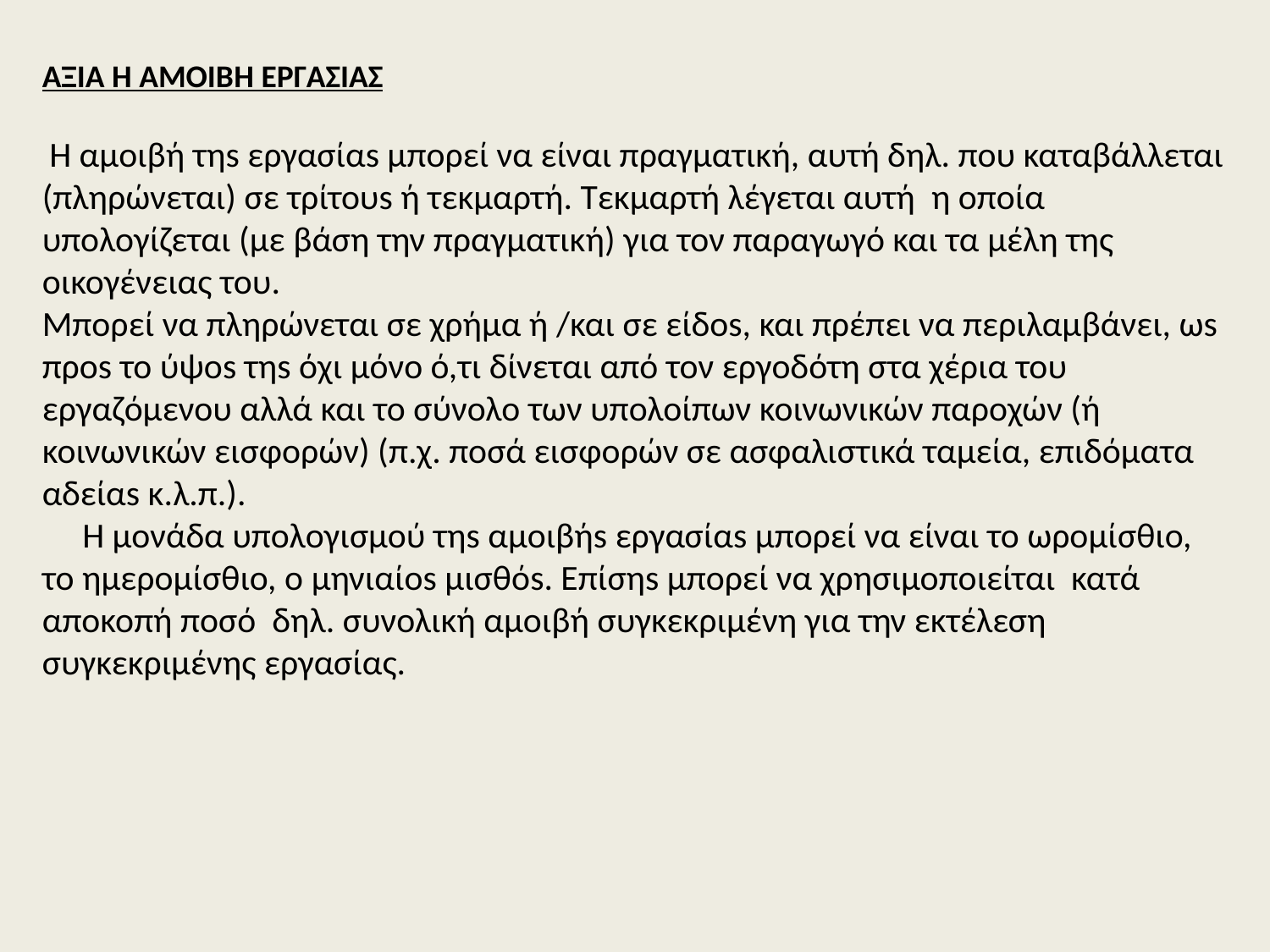

ΑΞΙΑ Ή ΑΜΟΙΒΗ ΕΡΓΑΣΙΑΣ

 Η αμοιβή τηs εργασίαs μπορεί να είναι πραγματική, αυτή δηλ. που καταβάλλεται (πληρώνεται) σε τρίτουs ή τεκμαρτή. Τεκμαρτή λέγεται αυτή  η οποία υπολογίζεται (με βάση την πραγματική) για τον παραγωγό και τα μέλη της οικογένειας του.
Μπορεί να πληρώνεται σε χρήμα ή /και σε είδοs, και πρέπει να περιλαμβάνει, ωs προs το ύψοs τηs όχι μόνο ό,τι δίνεται από τον εργοδότη στα χέρια του εργαζόμενου αλλά και το σύνολο των υπολοίπων κοινωνικών παροχών (ή κοινωνικών εισφορών) (π.χ. ποσά εισφορών σε ασφαλιστικά ταμεία, επιδόματα αδείαs κ.λ.π.).
     Η μονάδα υπολογισμού τηs αμοιβήs εργασίαs μπορεί να είναι το ωρομίσθιο, το ημερομίσθιο, ο μηνιαίοs μισθόs. Επίσηs μπορεί να χρησιμοποιείται  κατά αποκοπή ποσό  δηλ. συνολική αμοιβή συγκεκριμένη για την εκτέλεση συγκεκριμένης εργασίας.